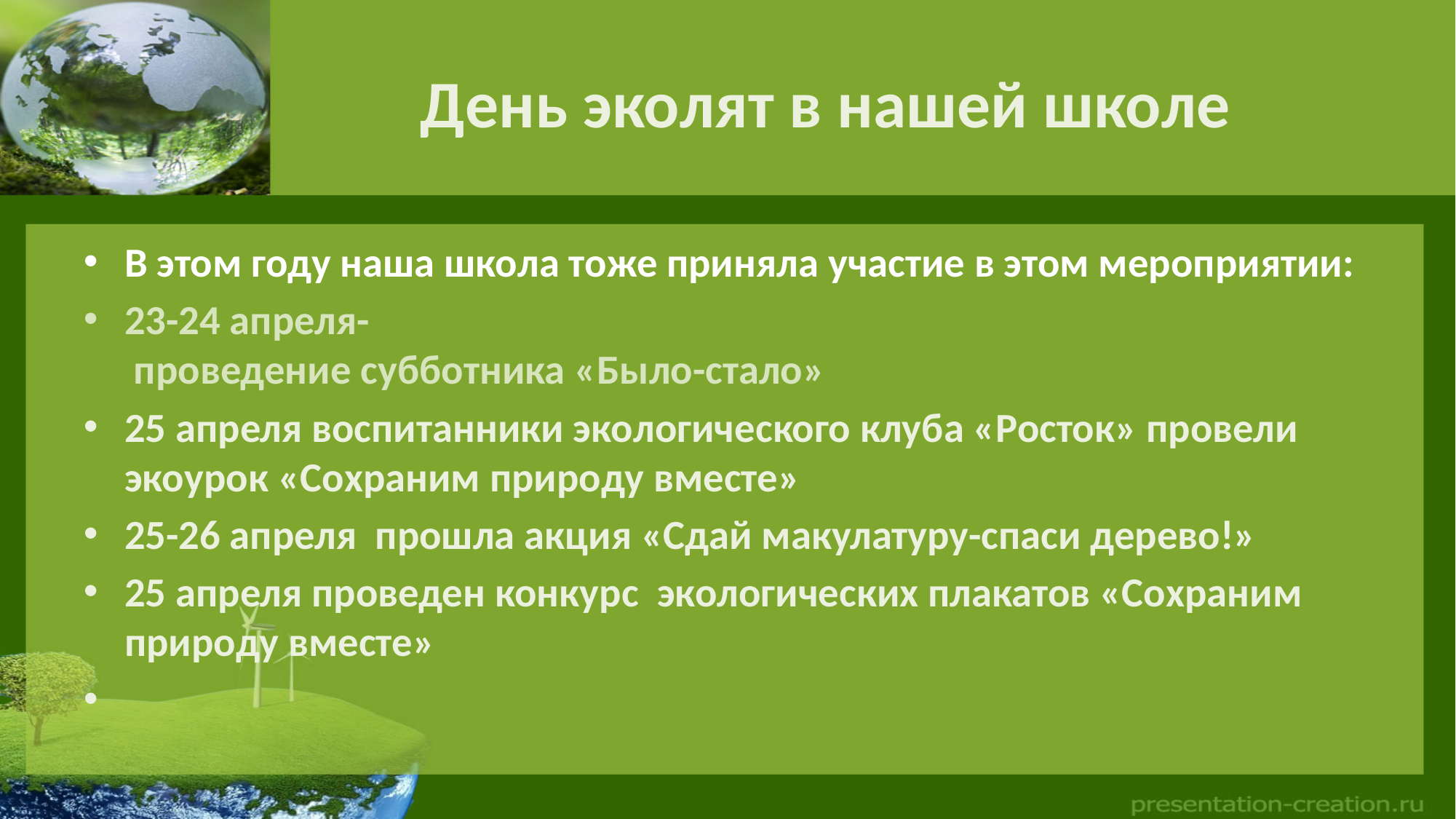

# День эколят в нашей школе
В этом году наша школа тоже приняла участие в этом мероприятии:
23-24 апреля-
 проведение субботника «Было-стало»
25 апреля воспитанники экологического клуба «Росток» провели экоурок «Сохраним природу вместе»
25-26 апреля  прошла акция «Сдай макулатуру-спаси дерево!»
25 апреля проведен конкурс  экологических плакатов «Сохраним природу вместе»